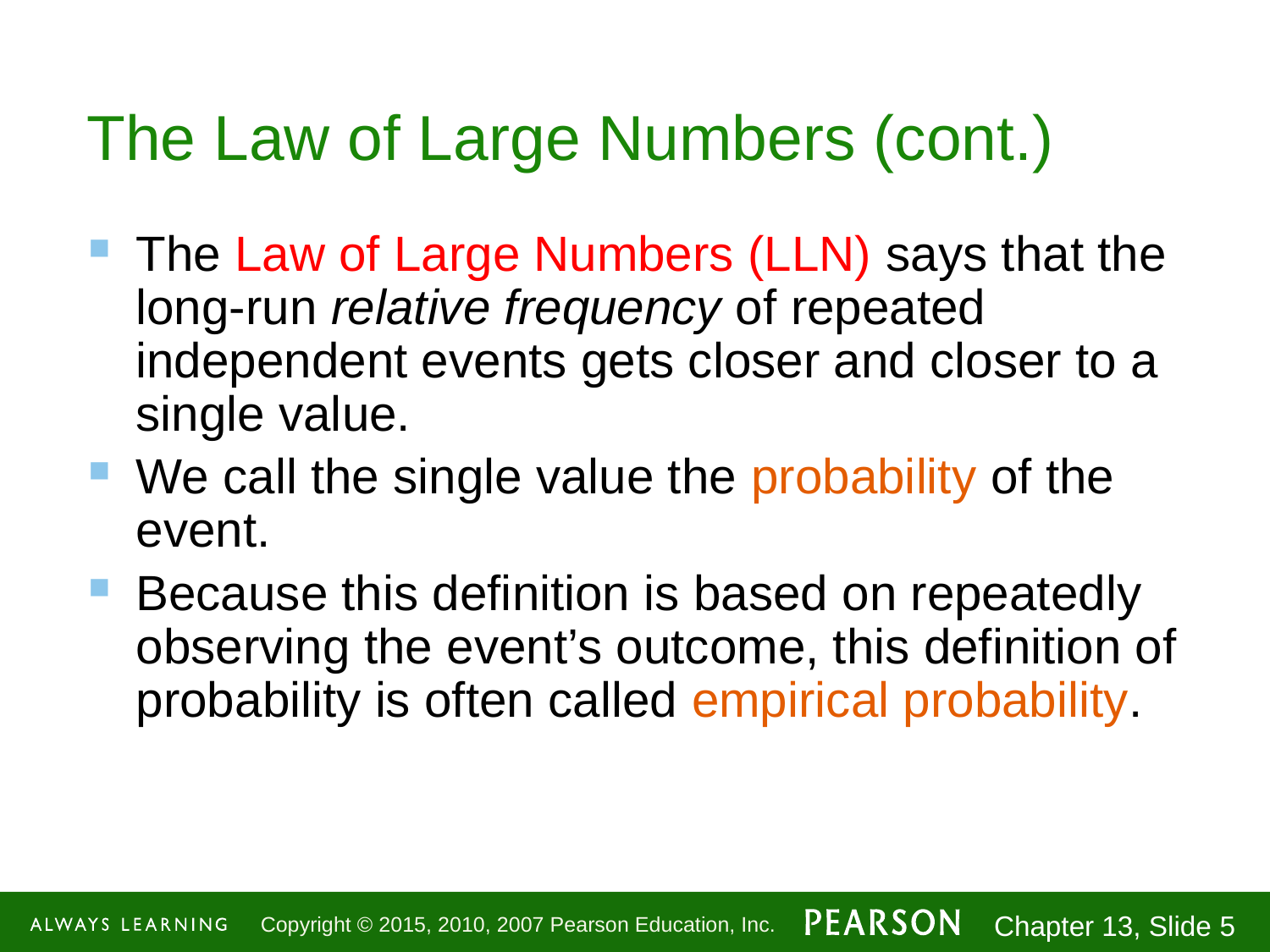

# The Law of Large Numbers (cont.)
The Law of Large Numbers (LLN) says that the long-run relative frequency of repeated independent events gets closer and closer to a single value.
We call the single value the probability of the event.
Because this definition is based on repeatedly observing the event’s outcome, this definition of probability is often called empirical probability.